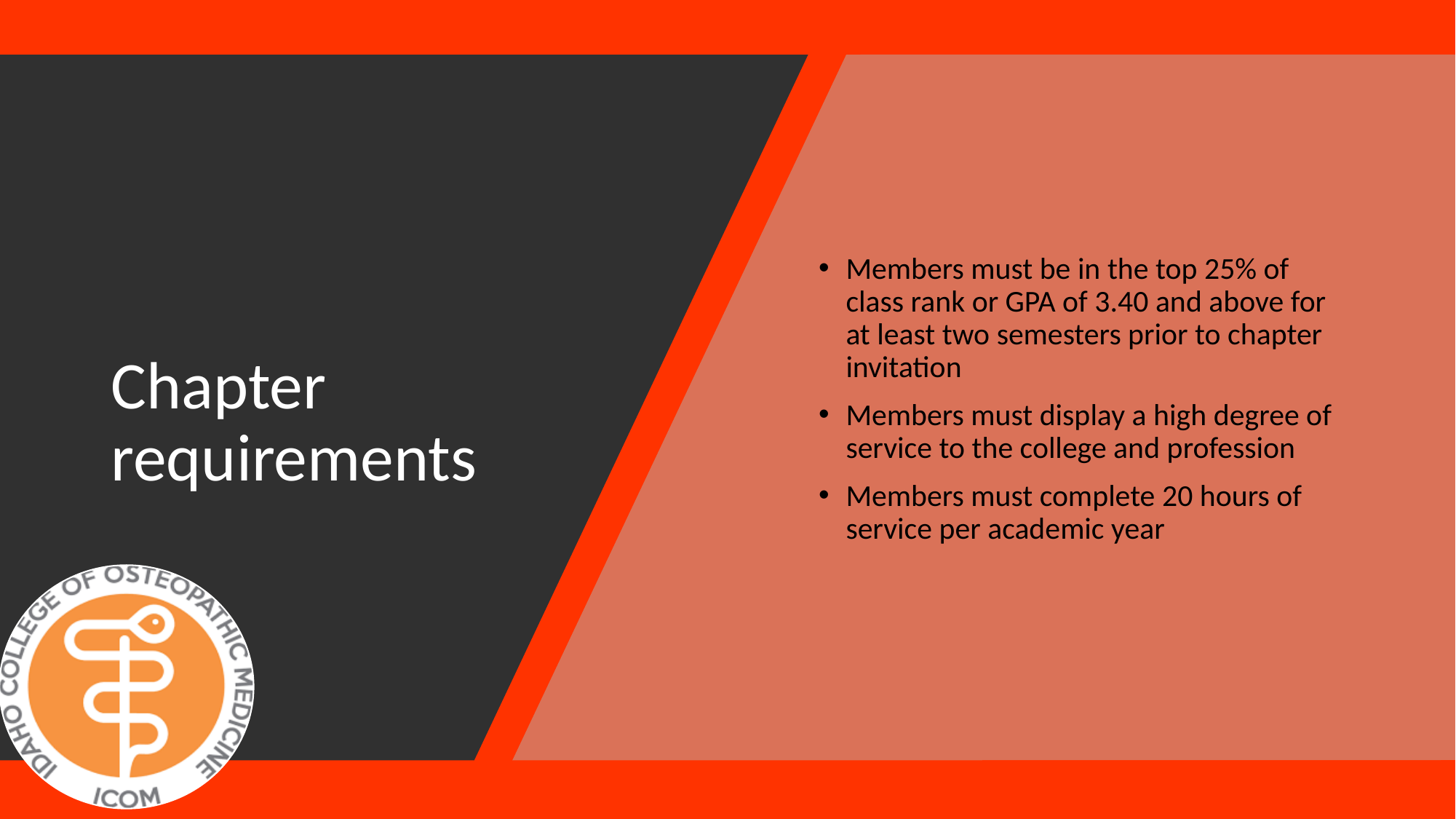

Members must be in the top 25% of class rank or GPA of 3.40 and above for at least two semesters prior to chapter invitation
Members must display a high degree of service to the college and profession
Members must complete 20 hours of service per academic year

# Chapter requirements